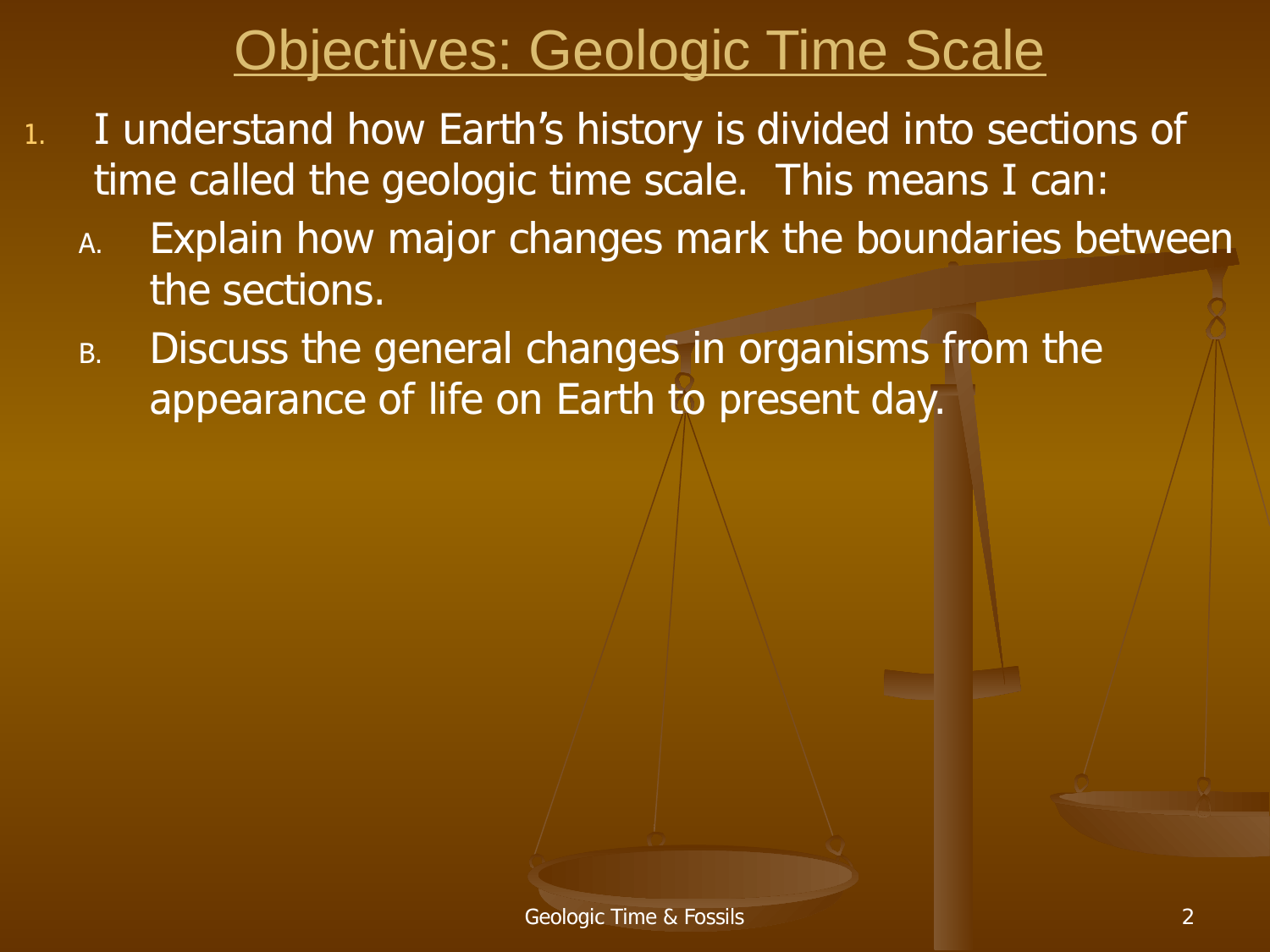

# Objectives: Geologic Time Scale
I understand how Earth’s history is divided into sections of time called the geologic time scale.  This means I can:
Explain how major changes mark the boundaries between the sections.
Discuss the general changes in organisms from the appearance of life on Earth to present day.
Geologic Time & Fossils
2